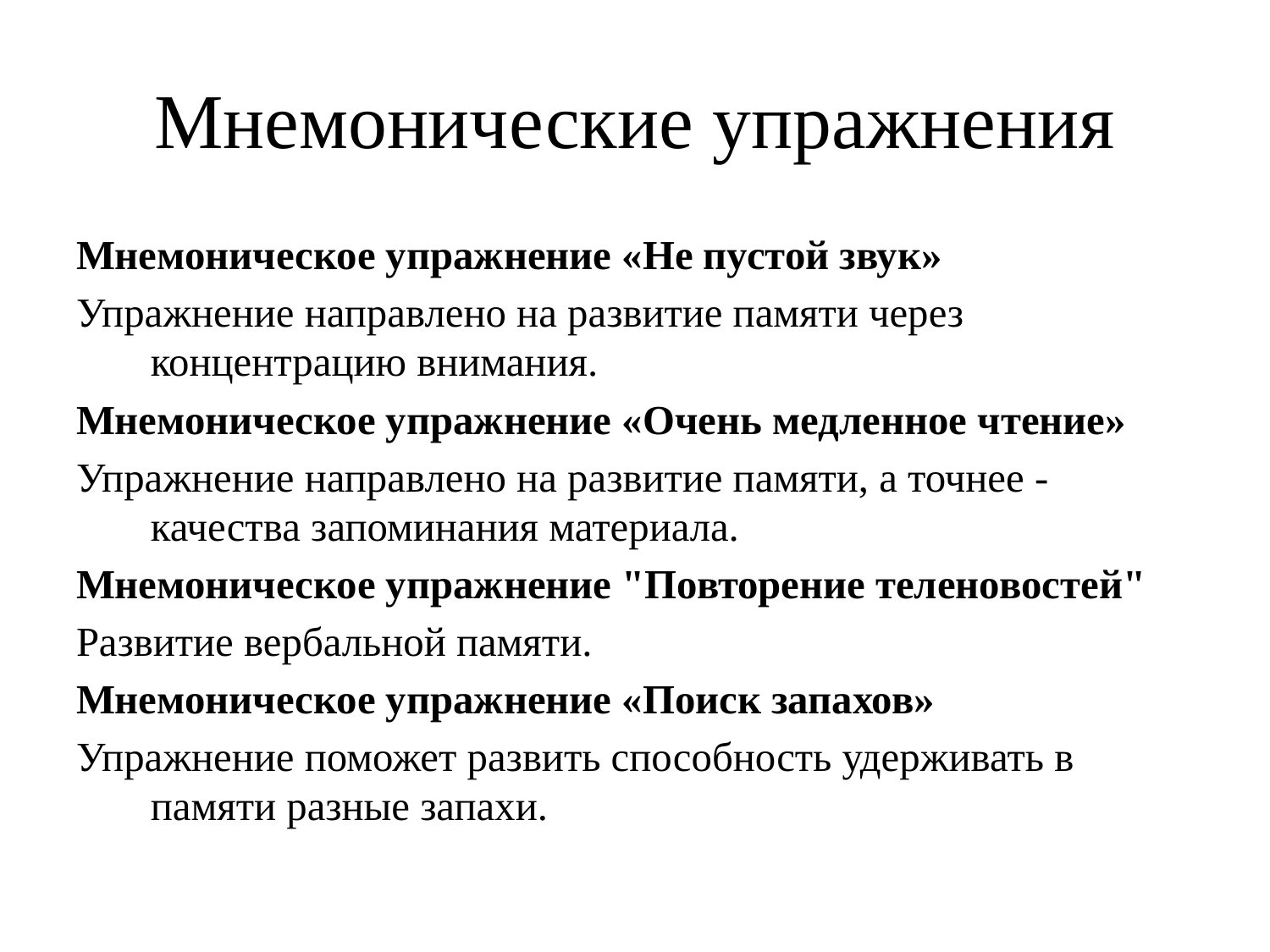

# Мнемонические упражнения
Мнемоническое упражнение «Не пустой звук»
Упражнение направлено на развитие памяти через концентрацию внимания.
Мнемоническое упражнение «Очень медленное чтение»
Упражнение направлено на развитие памяти, а точнее - качества запоминания материала.
Мнемоническое упражнение "Повторение теленовостей"
Развитие вербальной памяти.
Мнемоническое упражнение «Поиск запахов»
Упражнение поможет развить способность удерживать в памяти разные запахи.